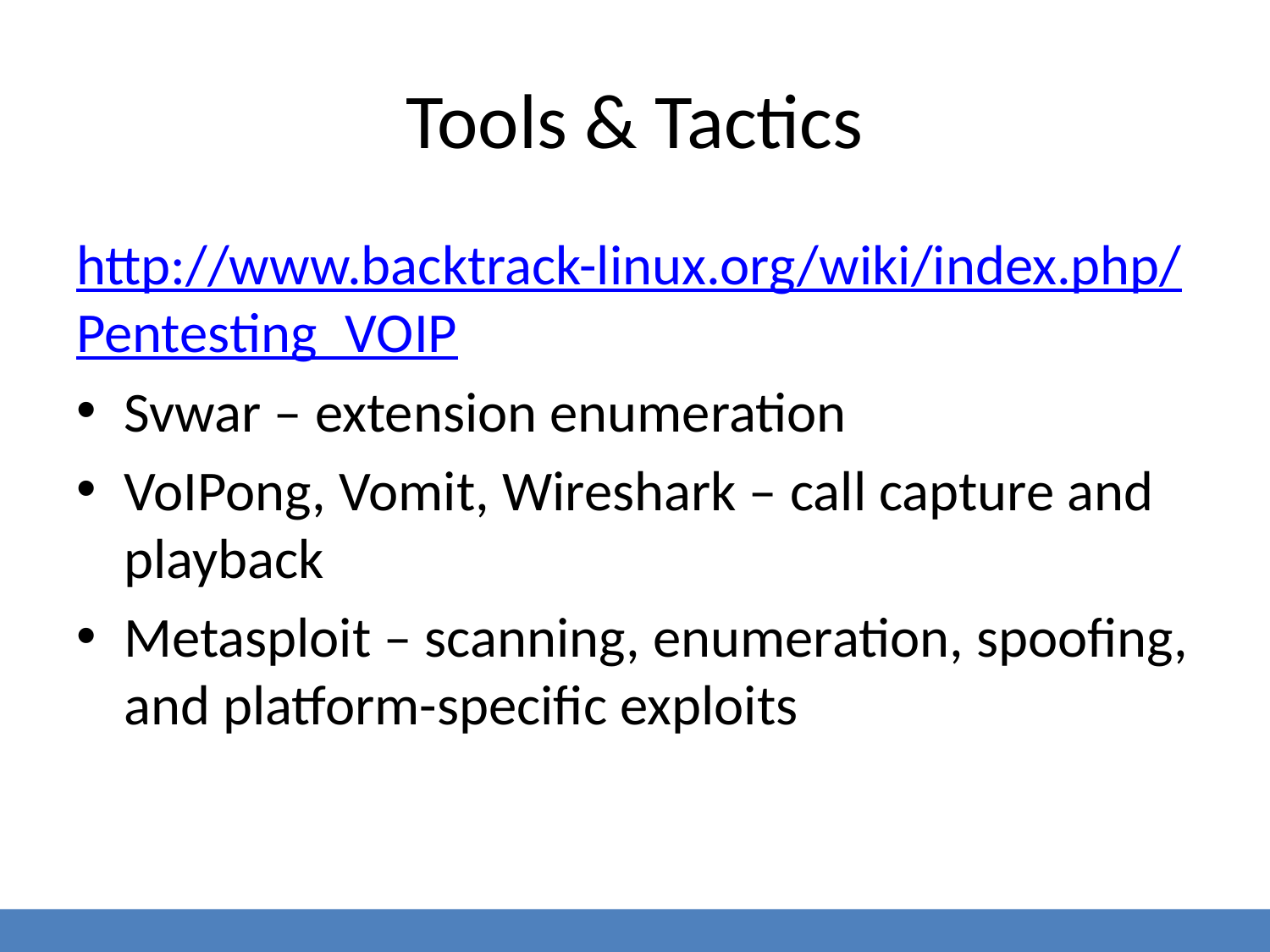

# Tools & Tactics
http://www.backtrack-linux.org/wiki/index.php/Pentesting_VOIP
Svwar – extension enumeration
VoIPong, Vomit, Wireshark – call capture and playback
Metasploit – scanning, enumeration, spoofing, and platform-specific exploits